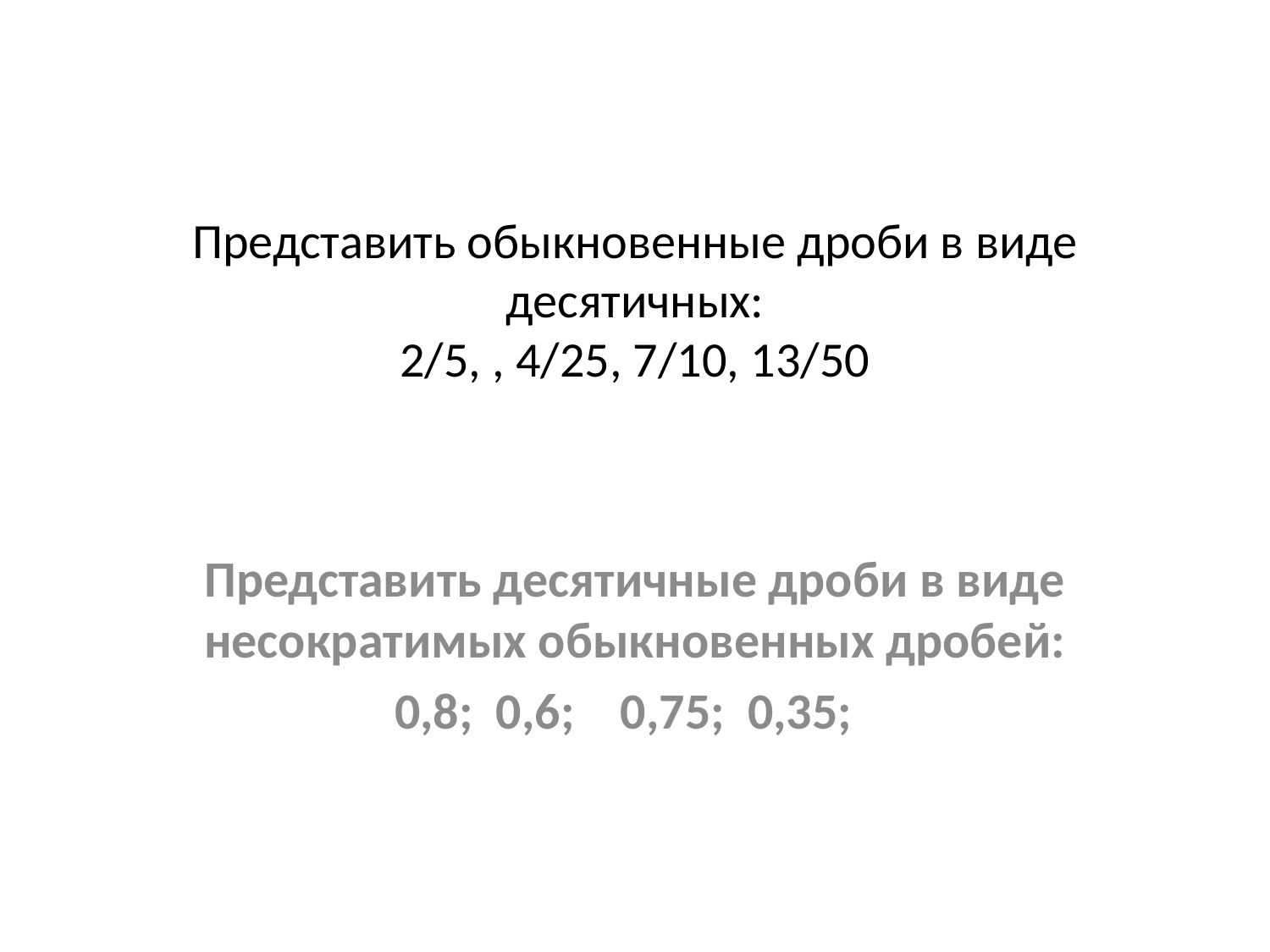

# Представить обыкновенные дроби в виде десятичных: 2/5, , 4/25, 7/10, 13/50
Представить десятичные дроби в виде несократимых обыкновенных дробей:
0,8;  0,6;    0,75;  0,35;